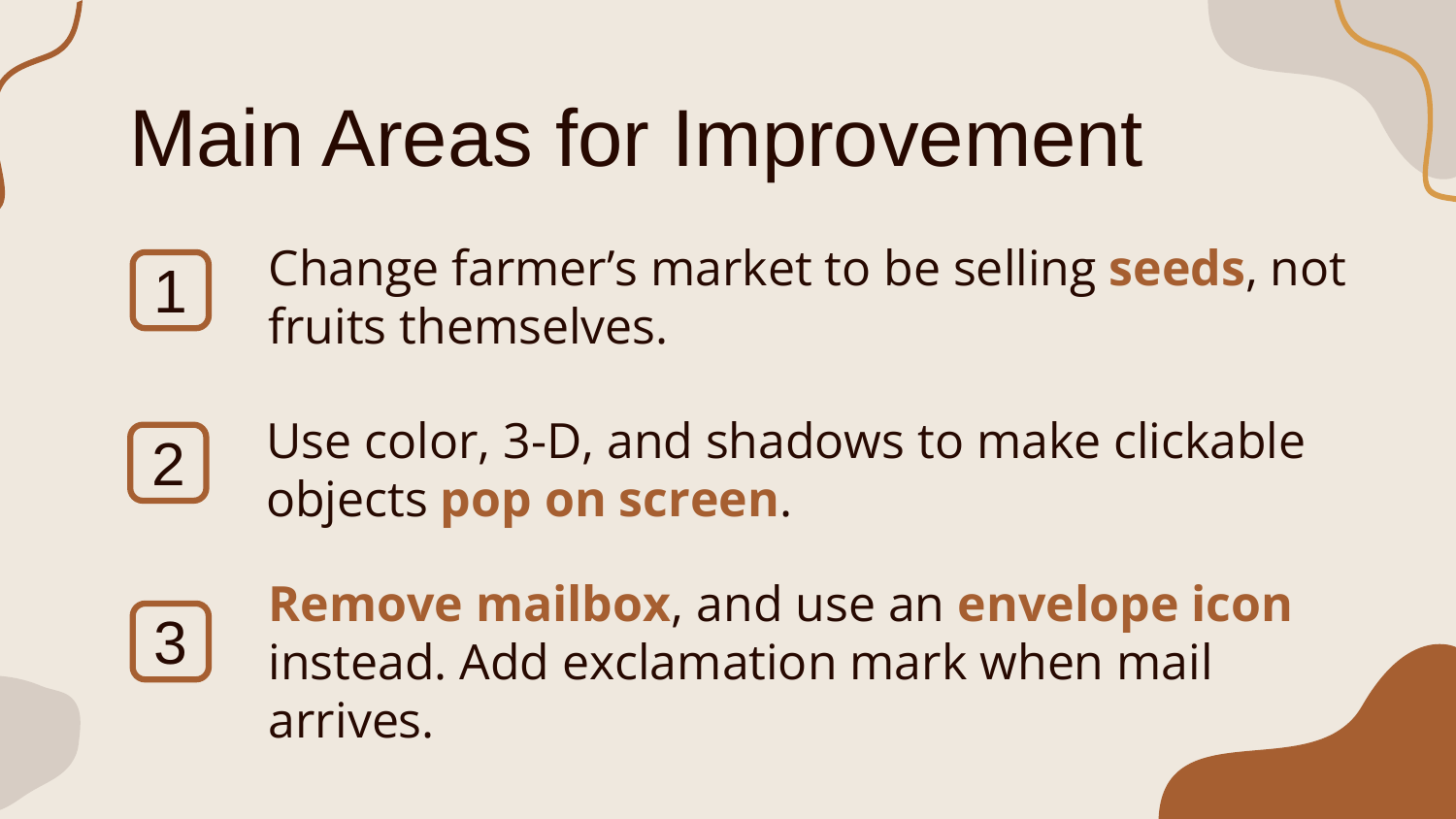

# Main Areas for Improvement
Change farmer’s market to be selling seeds, not fruits themselves.
1

Use color, 3-D, and shadows to make clickable objects pop on screen.
2

Remove mailbox, and use an envelope icon instead. Add exclamation mark when mail
arrives.
3